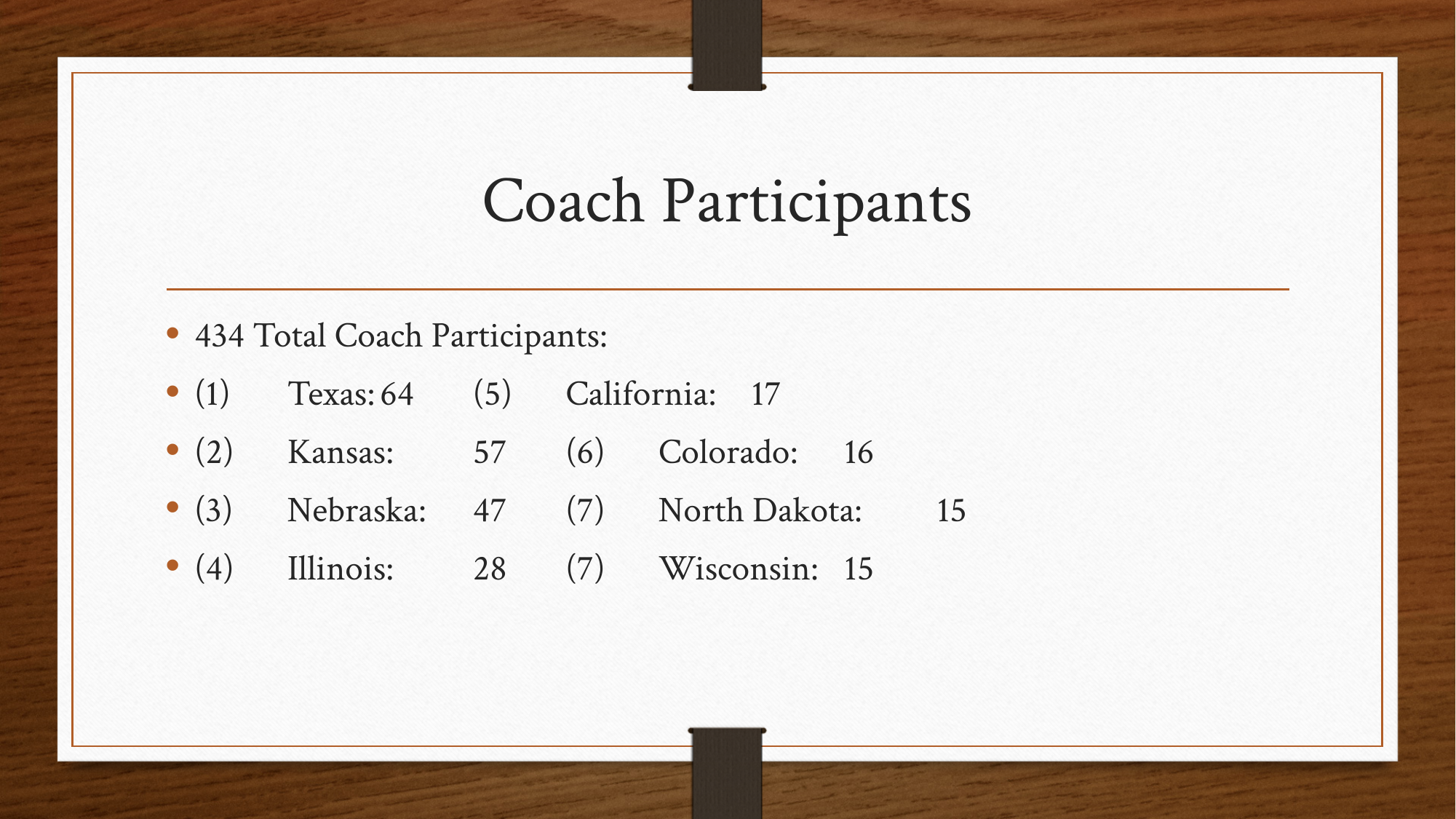

# Coach Participants
434 Total Coach Participants:
(1)	Texas:				64			(5)		California:			17
(2)	Kansas: 			57			(6)		Colorado:				16
(3)	Nebraska:		47			(7)		North Dakota:		15
(4)	Illinois:			28			(7)		Wisconsin:			15